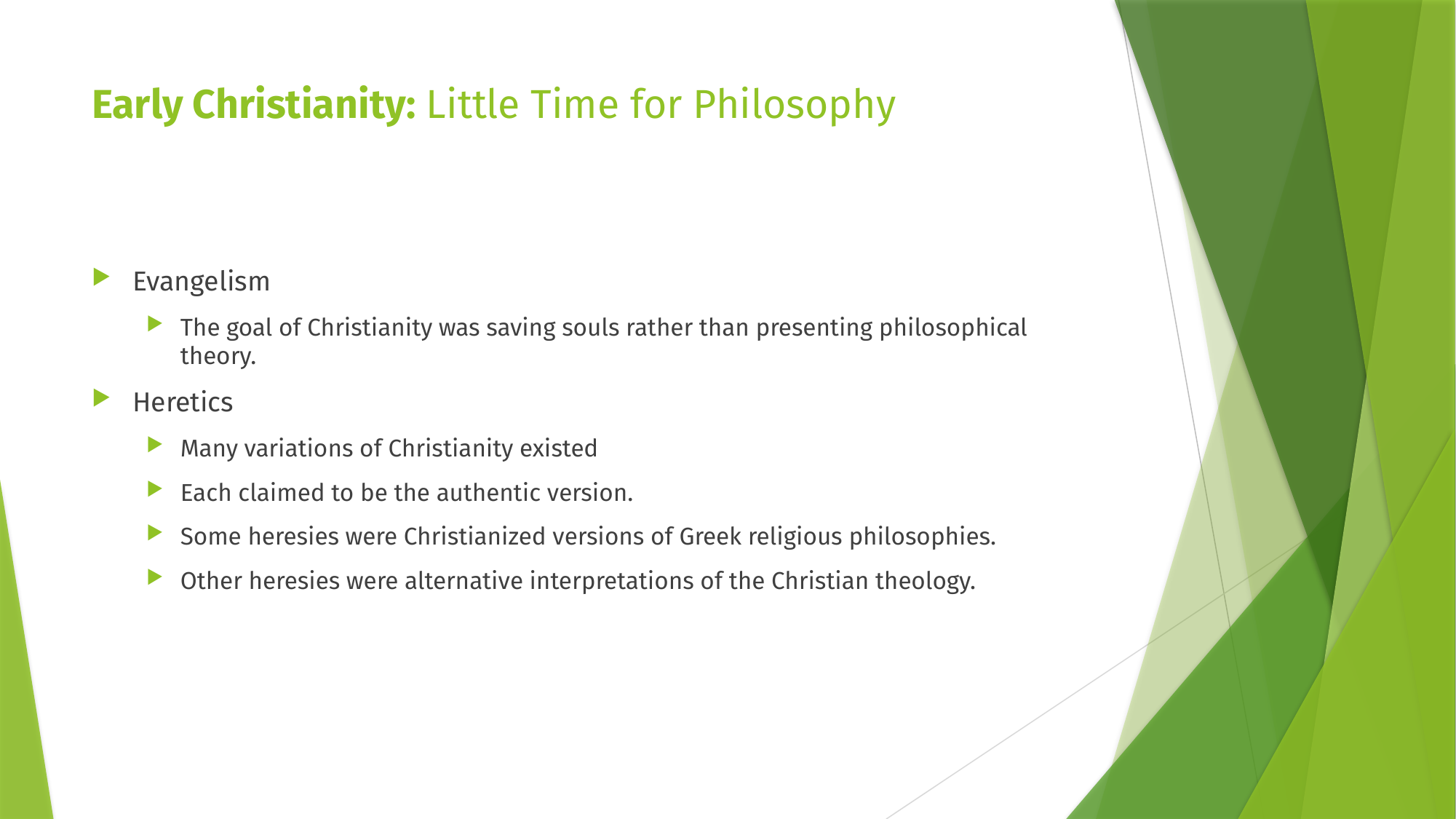

# Early Christianity: Little Time for Philosophy
Evangelism
The goal of Christianity was saving souls rather than presenting philosophical theory.
Heretics
Many variations of Christianity existed
Each claimed to be the authentic version.
Some heresies were Christianized versions of Greek religious philosophies.
Other heresies were alternative interpretations of the Christian theology.